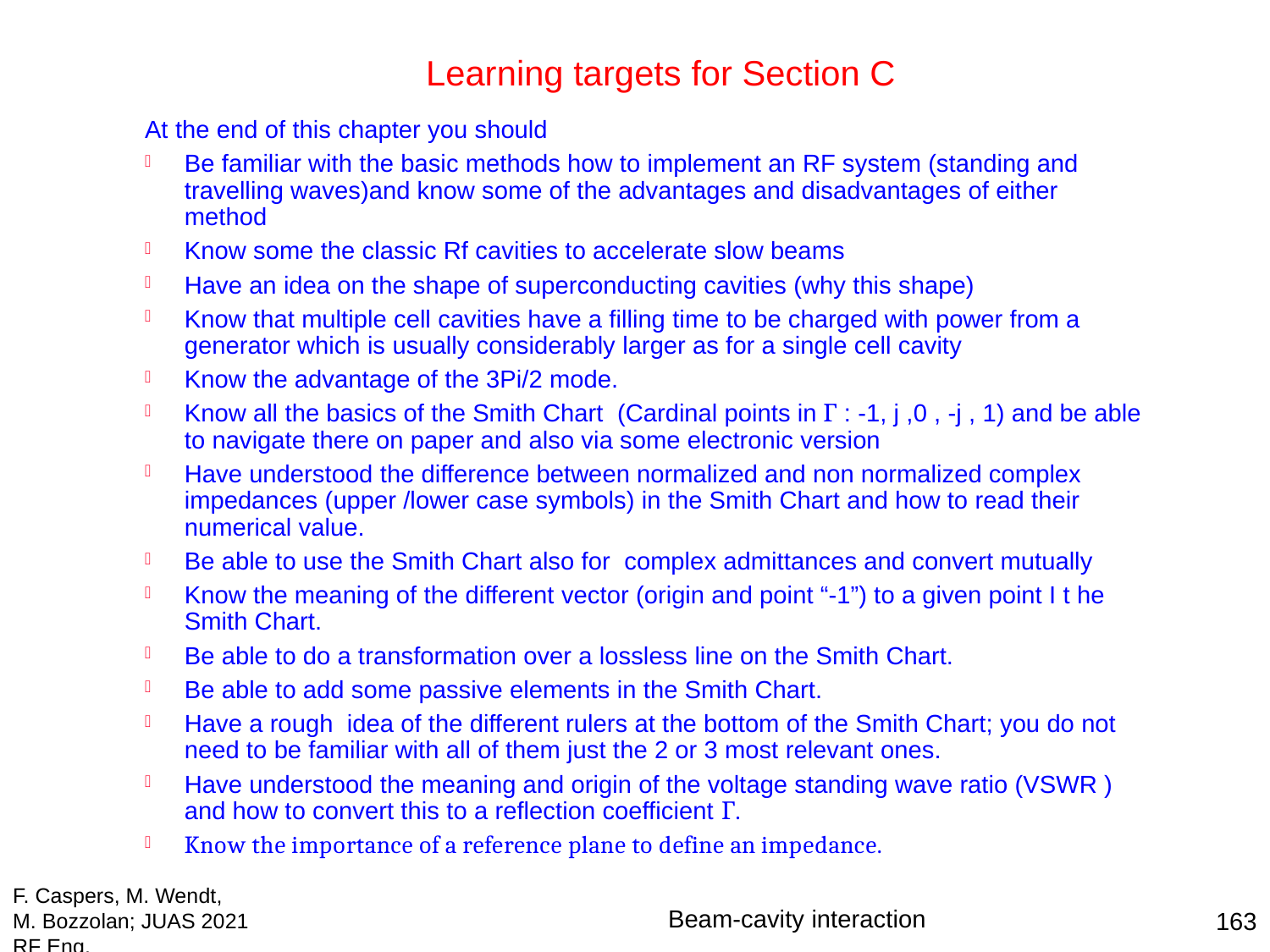

Learning targets for Section C
At the end of this chapter you should
Be familiar with the basic methods how to implement an RF system (standing and travelling waves)and know some of the advantages and disadvantages of either method
Know some the classic Rf cavities to accelerate slow beams
Have an idea on the shape of superconducting cavities (why this shape)
Know that multiple cell cavities have a filling time to be charged with power from a generator which is usually considerably larger as for a single cell cavity
Know the advantage of the 3Pi/2 mode.
Know all the basics of the Smith Chart  (Cardinal points in Γ : -1, j ,0 , -j , 1) and be able to navigate there on paper and also via some electronic version
Have understood the difference between normalized and non normalized complex impedances (upper /lower case symbols) in the Smith Chart and how to read their numerical value.
Be able to use the Smith Chart also for  complex admittances and convert mutually
Know the meaning of the different vector (origin and point “-1”) to a given point I t he Smith Chart.
Be able to do a transformation over a lossless line on the Smith Chart.
Be able to add some passive elements in the Smith Chart.
Have a rough  idea of the different rulers at the bottom of the Smith Chart; you do not need to be familiar with all of them just the 2 or 3 most relevant ones.
Have understood the meaning and origin of the voltage standing wave ratio (VSWR ) and how to convert this to a reflection coefficient Γ.
Know the importance of a reference plane to define an impedance.

F. Caspers, M. Wendt, M. Bozzolan; JUAS 2021 RF Eng.
Beam-cavity interaction
163